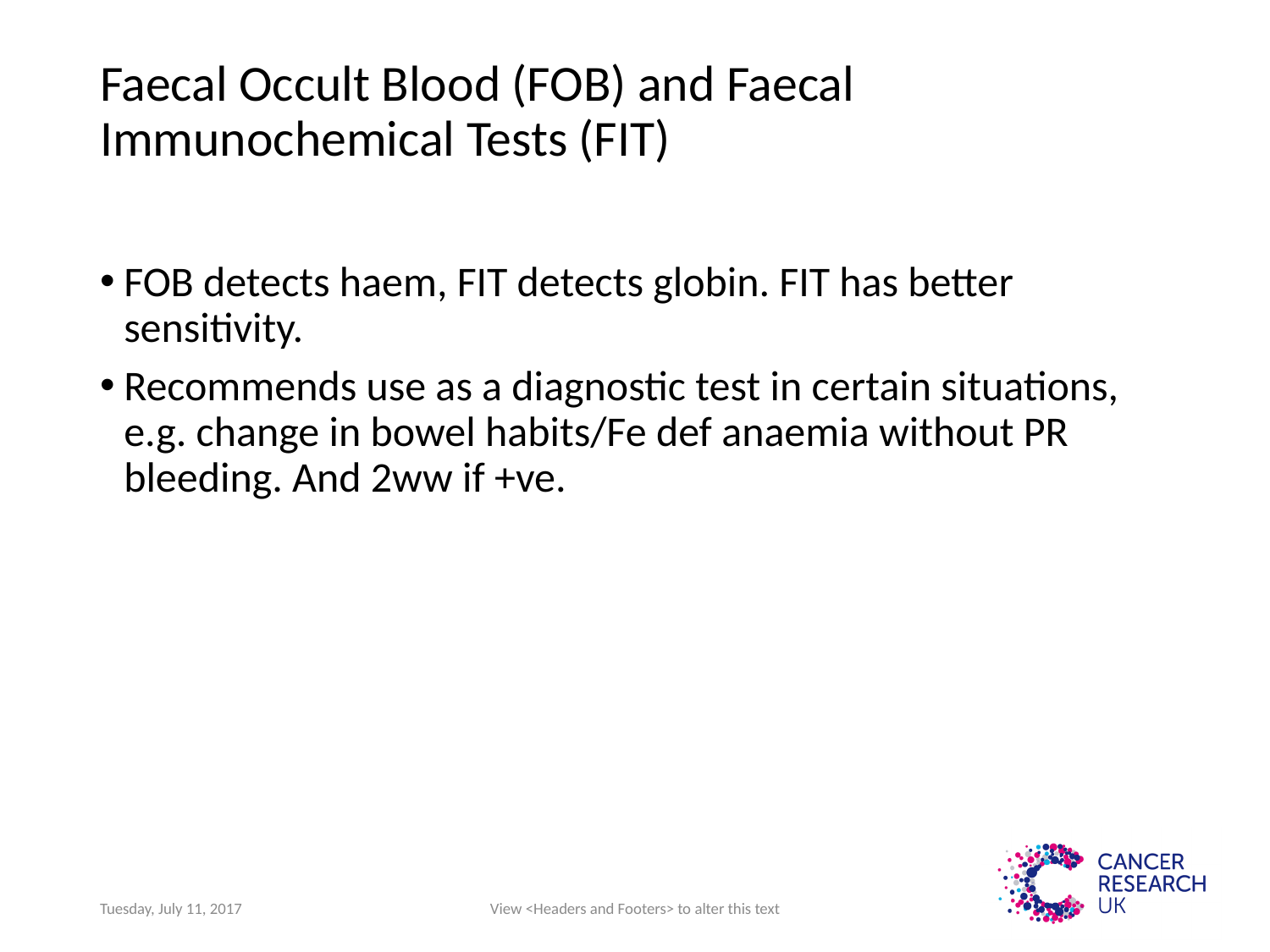

# Faecal Occult Blood (FOB) and Faecal Immunochemical Tests (FIT)
FOB detects haem, FIT detects globin. FIT has better sensitivity.
Recommends use as a diagnostic test in certain situations, e.g. change in bowel habits/Fe def anaemia without PR bleeding. And 2ww if +ve.

Tuesday, July 11, 2017
View <Headers and Footers> to alter this text
21